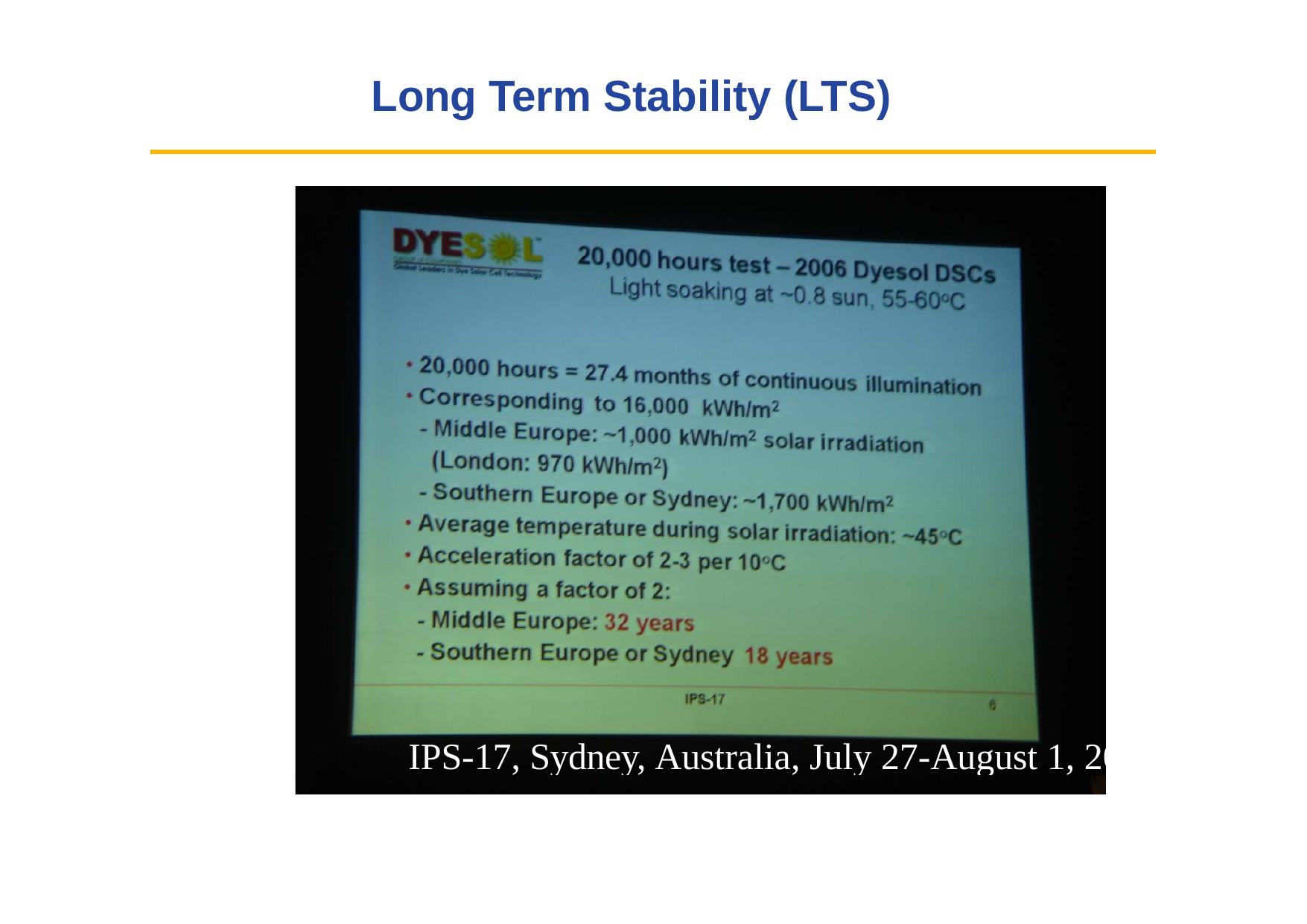

# Long Term Stability (LTS)

IPS-17, Sydney, Australia, July 27-August 1, 2008